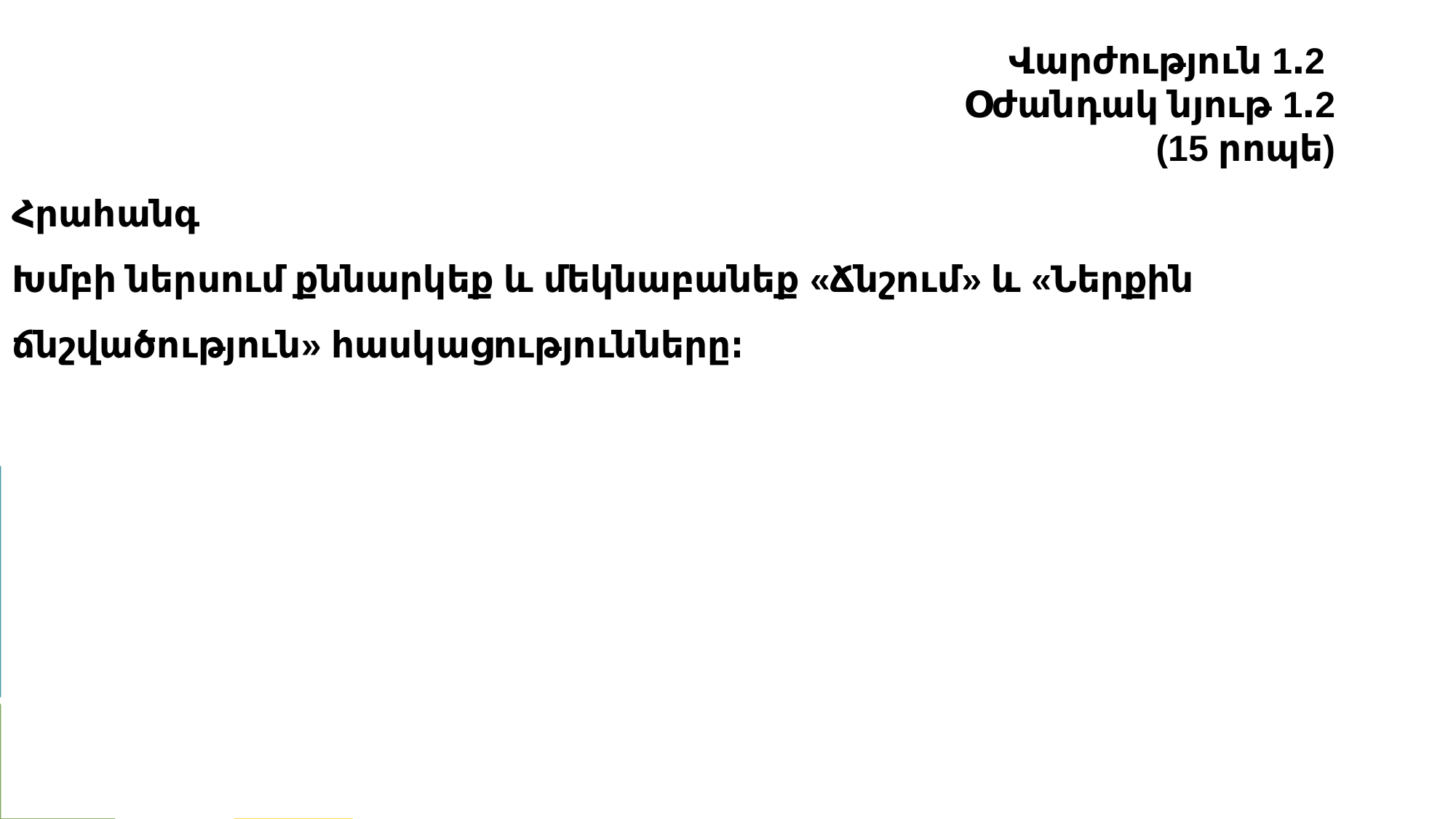

Վարժություն 1․2
Օժանդակ նյութ 1․2
(15 րոպե)
Հրահանգ
Խմբի ներսում քննարկեք և մեկնաբանեք «Ճնշում» և «Ներքին ճնշվածություն» հասկացությունները։

ՆԱԽԱՊԱՇԱՐՄՈՒՆՔ ԿԱՐԾՐԱՏԻՊԵՐ ԽՏՐԱԿԱՆՈՒԹՅՈՒՆ
Կարծրատիպեր
Արտացոլում են մարդկանց խմբերի գաղափարներ (վերաբերմունք) այն մարդկանց մասին, որոնց չեն ճանաչում և տարբերվում են իրենցից։
Նախապաշարմունք կամ խմբային ֆավորիտիզմ
Բացասական (կամ դրական) վերաբերմունք որոշակի խմբի նկատմամբ, պարզապես այն պատճառով, որ նրանք պատկանում են այդ խմբին:
Խտրականություն
Որոշակի խմբի պատկանող անձանց նկատմամբ դրսևորվում է անարդար վերաբերմունք, որը հիմնված է նախապաշարմունքների և կարծրատիպերի վրա:
Խտրականության հետևանքները
Պահպանում է անբարենպաստ սոցիալական միջավայրի, աղքատության և սոցիալական անհավասարության շրջափուլը։
9